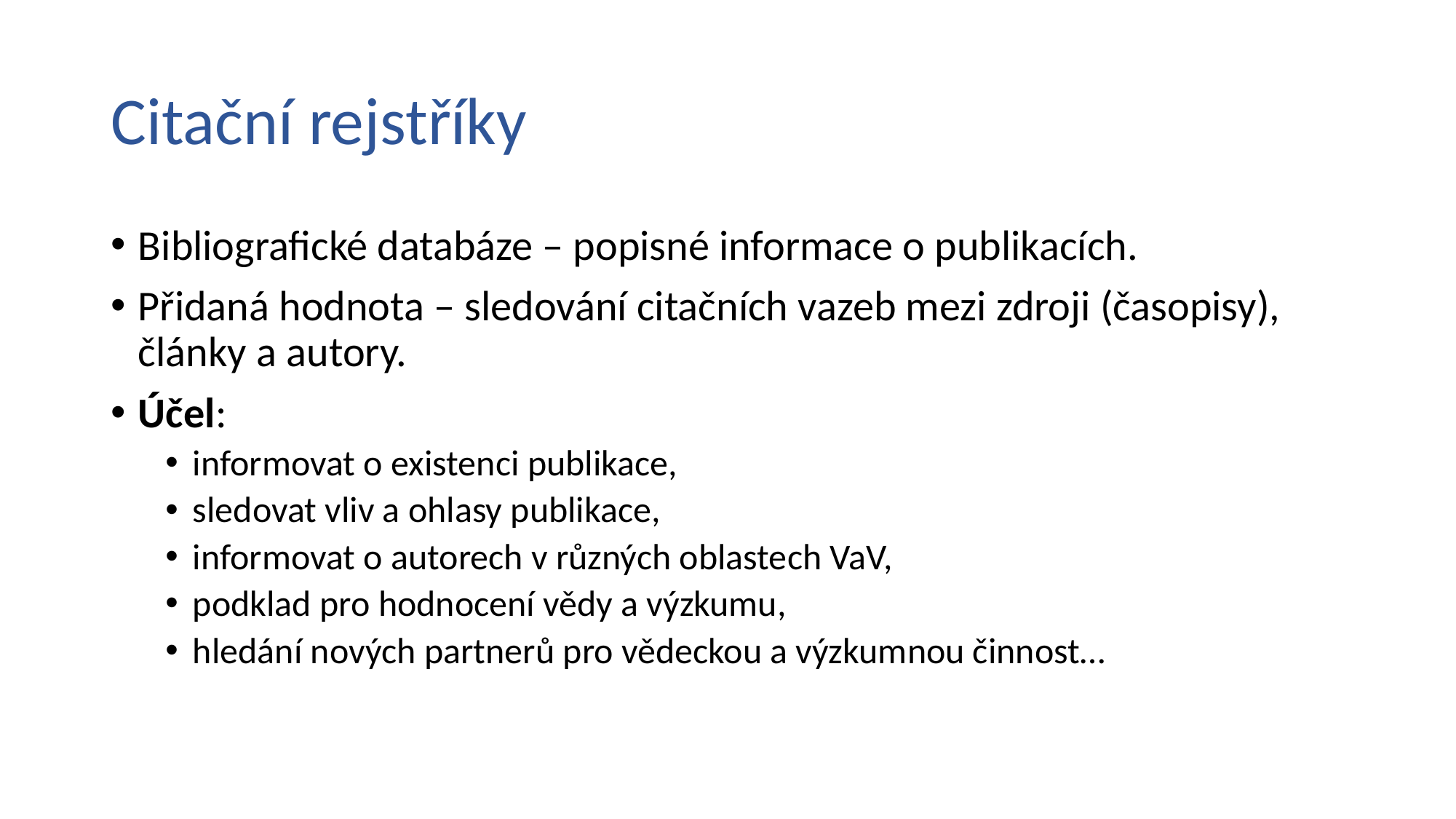

# Citační rejstříky
Bibliografické databáze – popisné informace o publikacích.
Přidaná hodnota – sledování citačních vazeb mezi zdroji (časopisy), články a autory.
Účel:
informovat o existenci publikace,
sledovat vliv a ohlasy publikace,
informovat o autorech v různých oblastech VaV,
podklad pro hodnocení vědy a výzkumu,
hledání nových partnerů pro vědeckou a výzkumnou činnost…